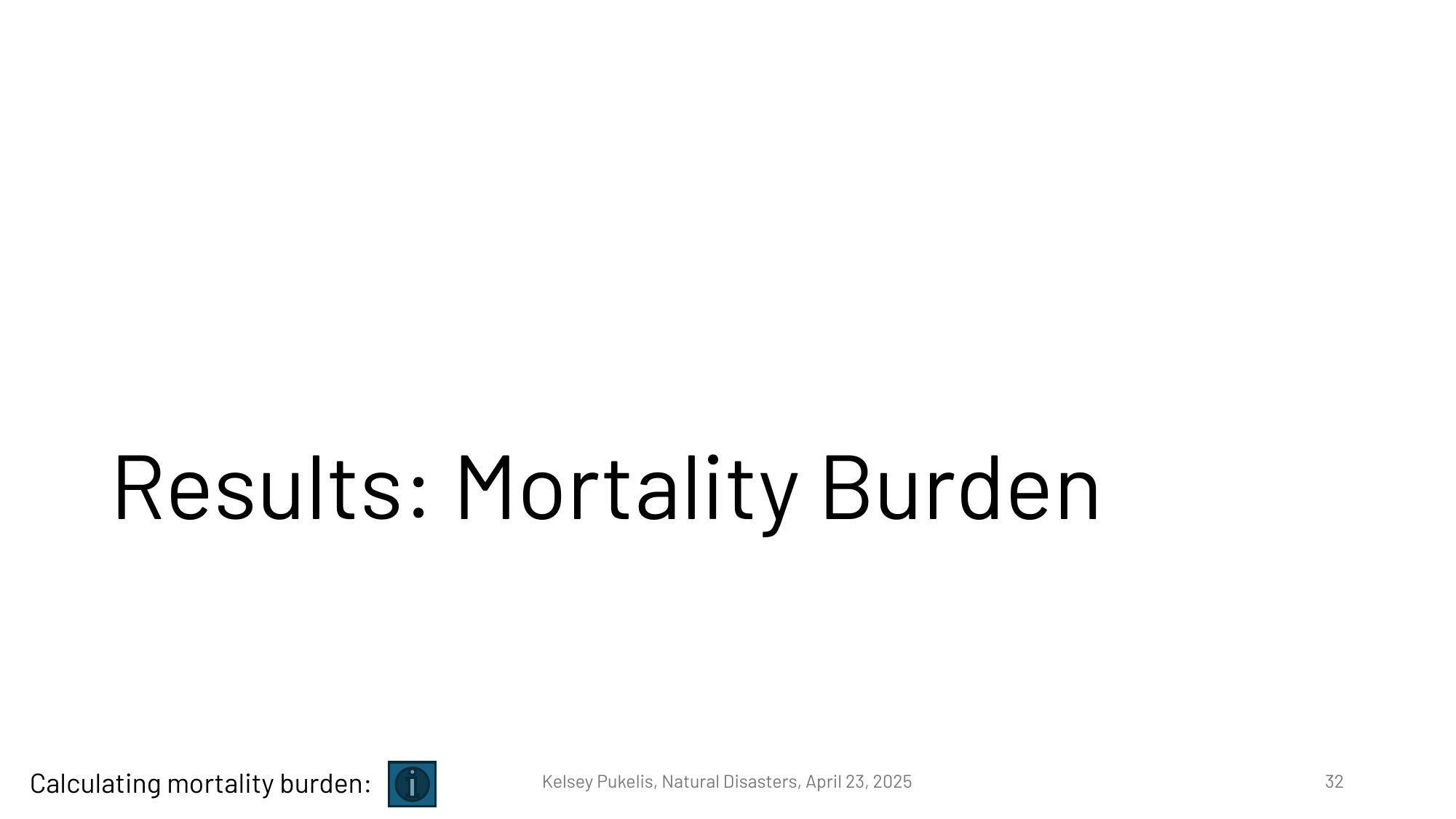

# Results: Mortality Burden

Kelsey Pukelis, Natural Disasters, April 23, 2025
32
Calculating mortality burden: